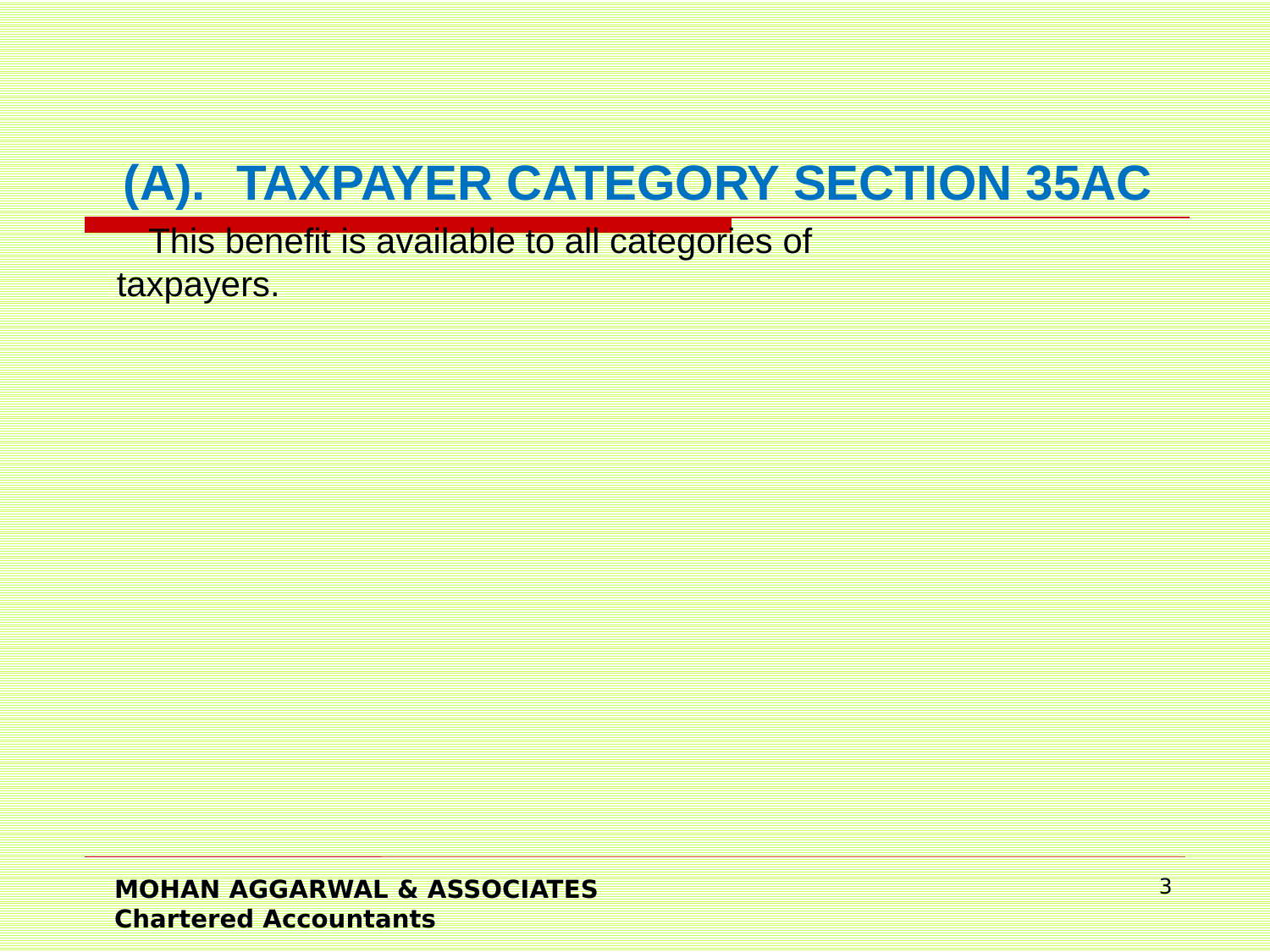

(A).	TAXPAYER CATEGORY SECTION 35AC
This benefit is available to all categories of taxpayers.
MOHAN AGGARWAL & ASSOCIATES  Chartered Accountants
3